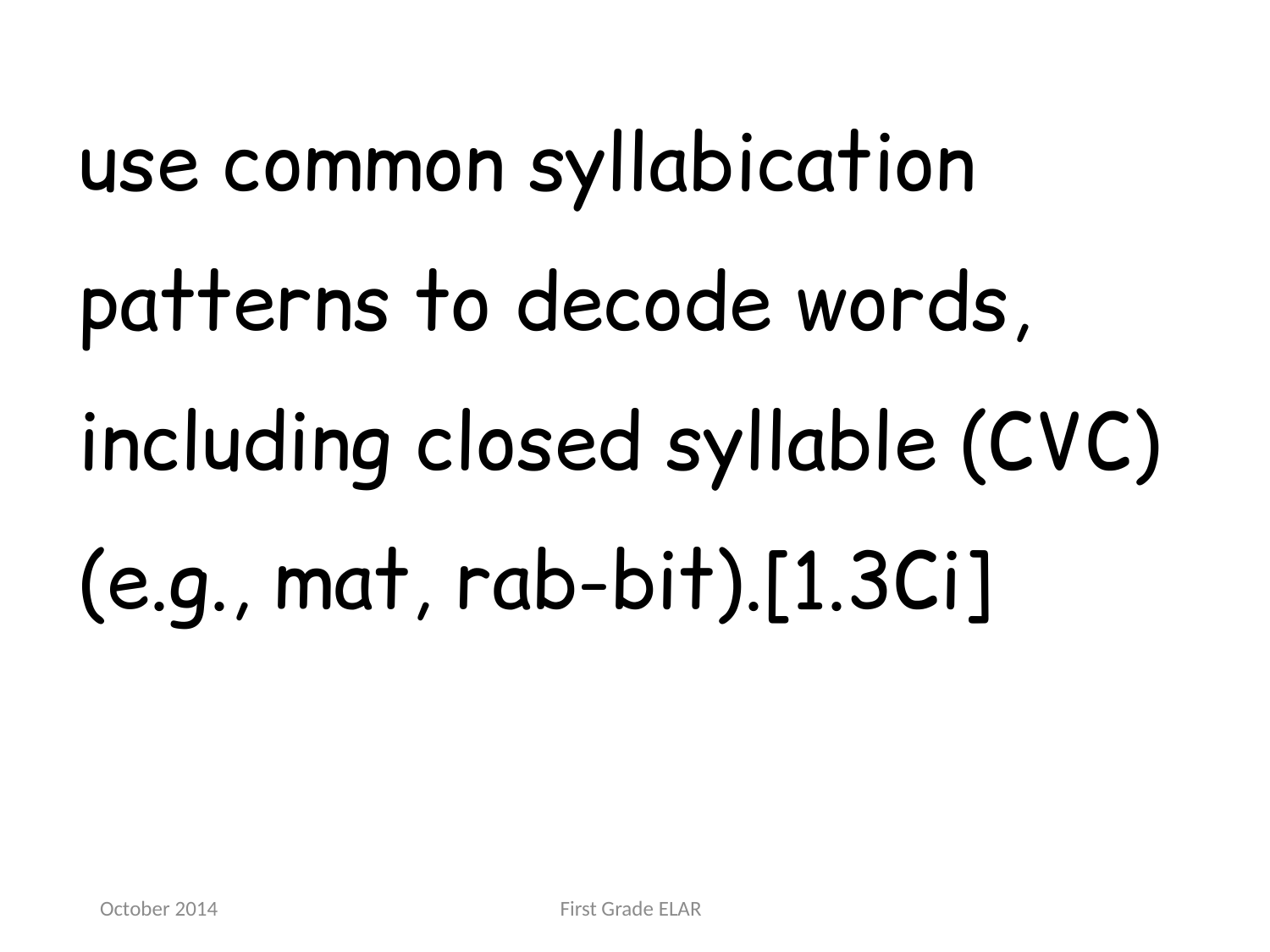

use common syllabication patterns to decode words, including closed syllable (CVC) (e.g., mat, rab-bit).[1.3Ci]
October 2014
First Grade ELAR